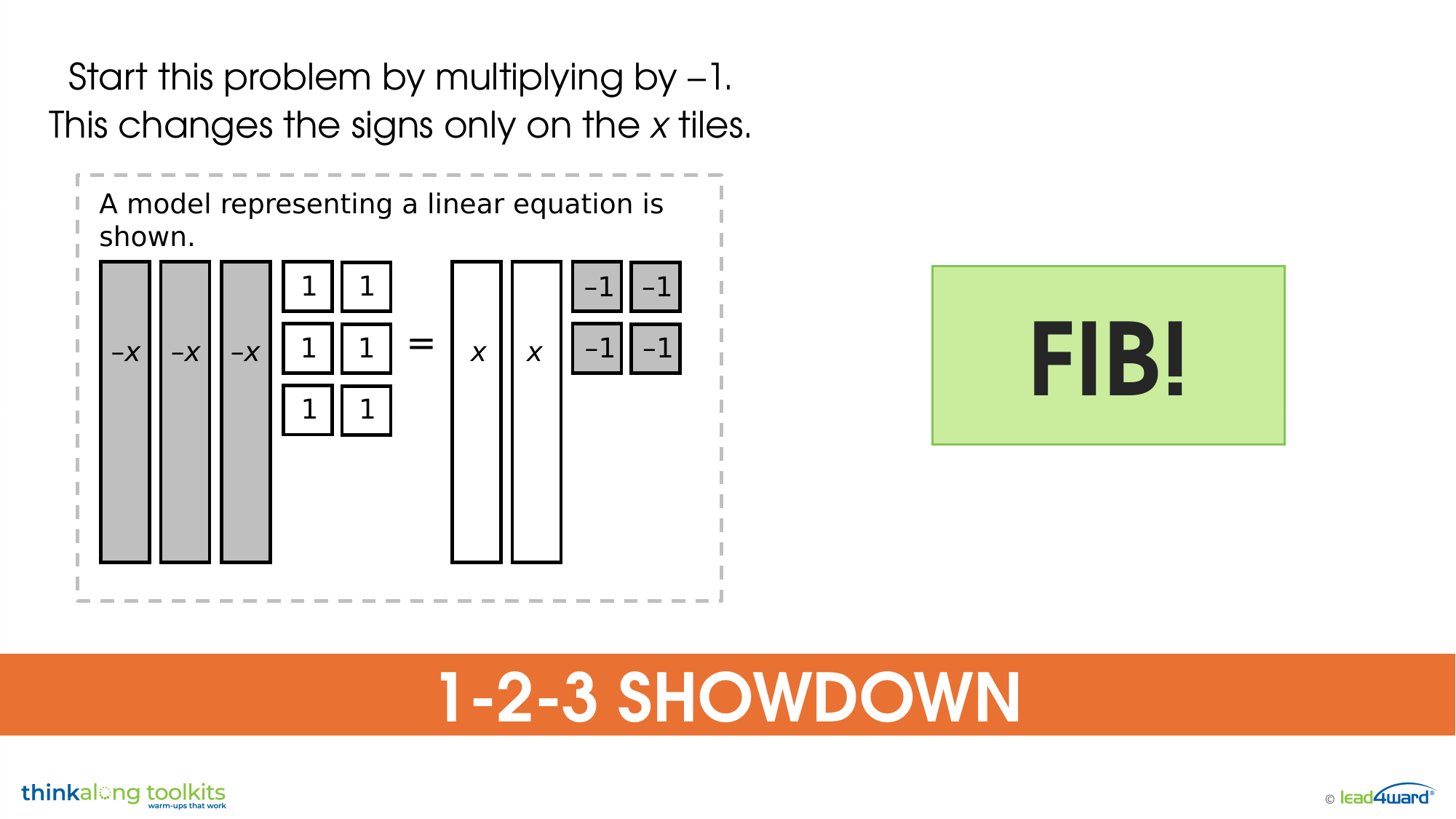

Start this problem by multiplying by –1. This changes the signs only on the x tiles.
A model representing a linear equation is shown.

1
1
–1
–1
=

1
1
–1
–1
–x
–x
–x
x
x

1
1
FIB!
1-2-3 SHOWDOWN